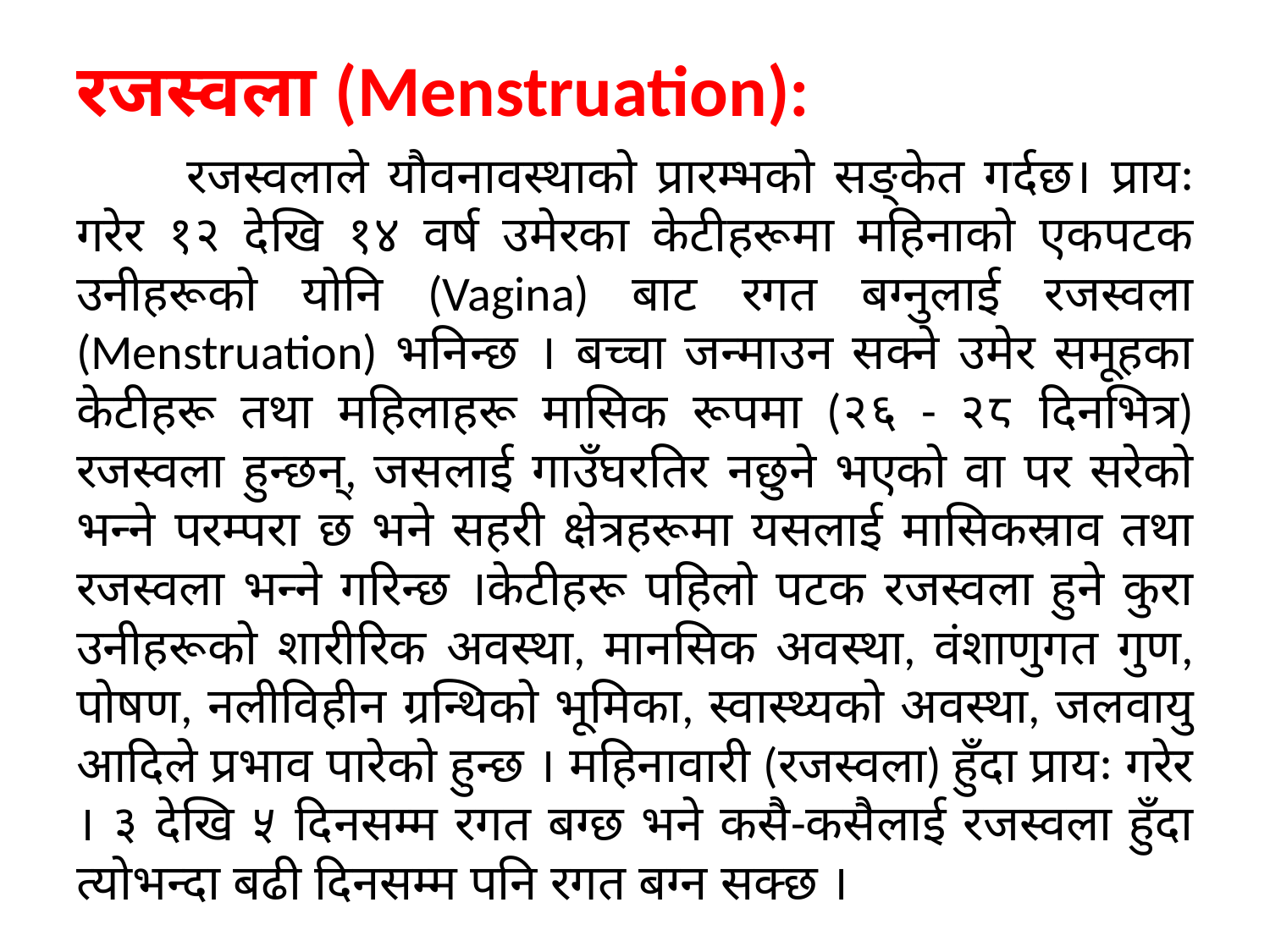

# रजस्वला (Menstruation):
	रजस्वलाले यौवनावस्थाको प्रारम्भको सङ्केत गर्दछ। प्रायः गरेर १२ देखि १४ वर्ष उमेरका केटीहरूमा महिनाको एकपटक उनीहरूको योनि (Vagina) बाट रगत बग्नुलाई रजस्वला (Menstruation) भनिन्छ । बच्चा जन्माउन सक्ने उमेर समूहका केटीहरू तथा महिलाहरू मासिक रूपमा (२६ - २८ दिनभित्र) रजस्वला हुन्छन्, जसलाई गाउँघरतिर नछुने भएको वा पर सरेको भन्ने परम्परा छ भने सहरी क्षेत्रहरूमा यसलाई मासिकस्राव तथा रजस्वला भन्ने गरिन्छ ।केटीहरू पहिलो पटक रजस्वला हुने कुरा उनीहरूको शारीरिक अवस्था, मानसिक अवस्था, वंशाणुगत गुण, पोषण, नलीविहीन ग्रन्थिको भूमिका, स्वास्थ्यको अवस्था, जलवायु आदिले प्रभाव पारेको हुन्छ । महिनावारी (रजस्वला) हुँदा प्रायः गरेर । ३ देखि ५ दिनसम्म रगत बग्छ भने कसै-कसैलाई रजस्वला हुँदा त्योभन्दा बढी दिनसम्म पनि रगत बग्न सक्छ ।